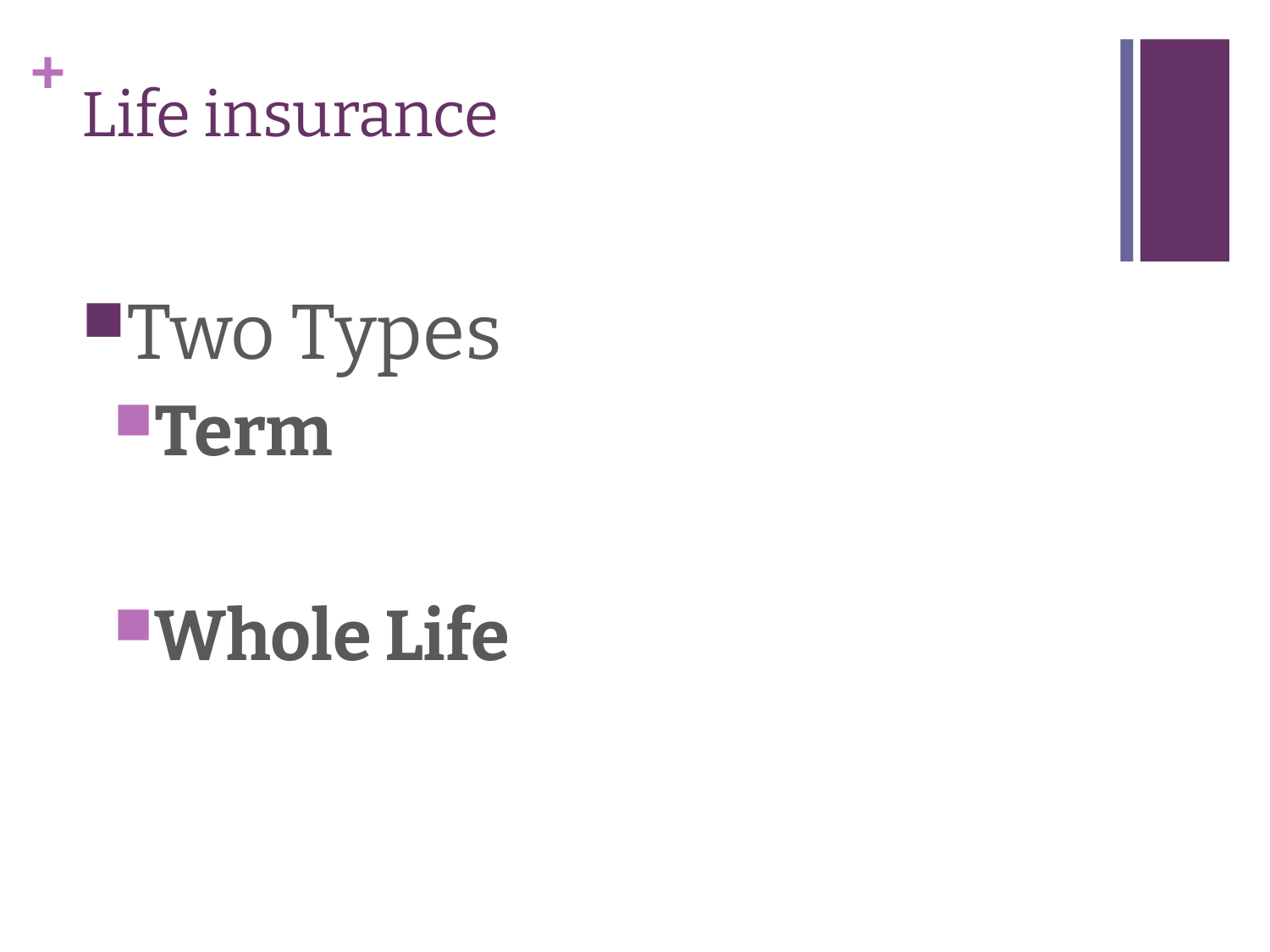

# Life insurance
Two Types
Term

Whole Life